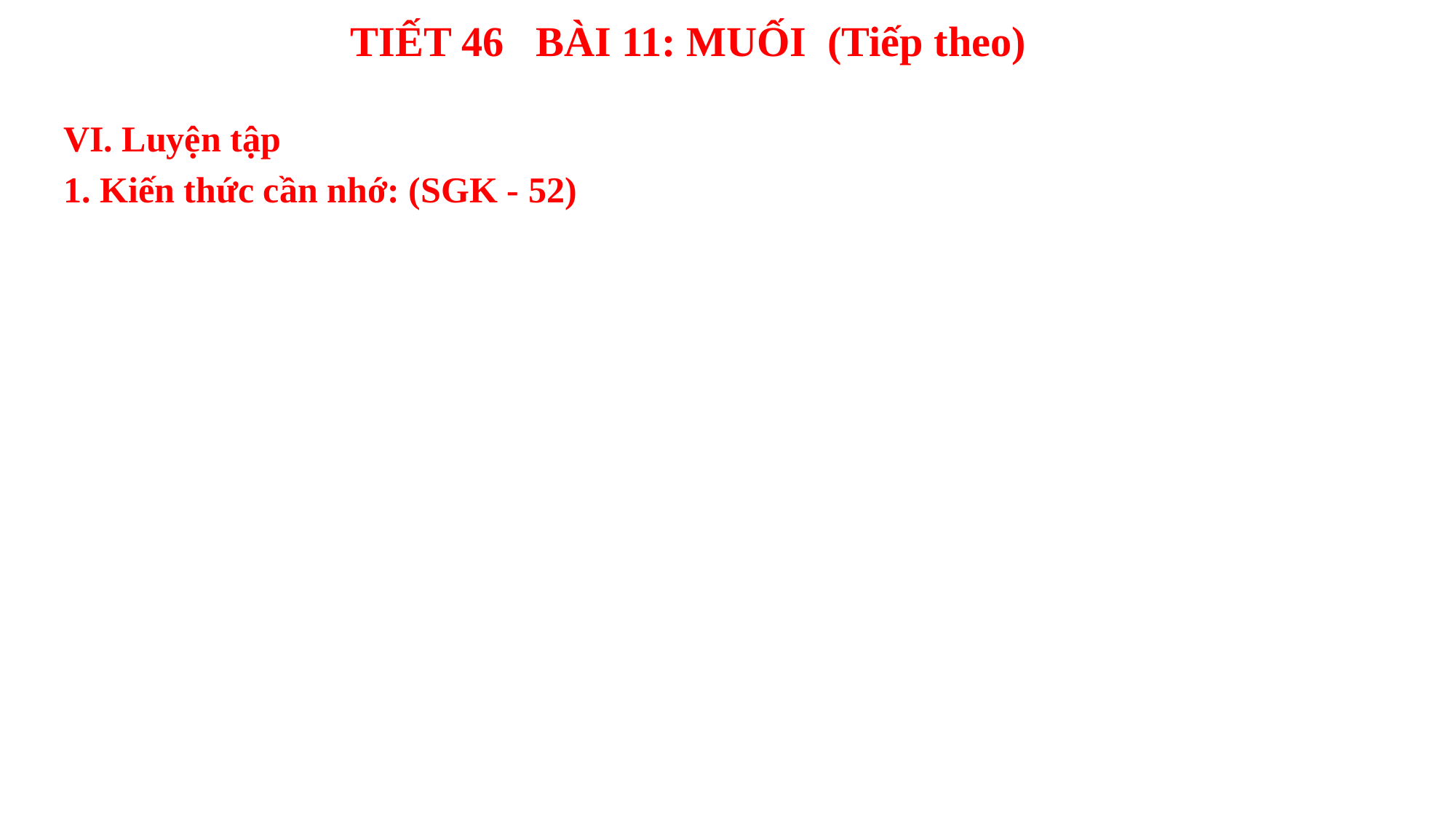

TIẾT 46   BÀI 11: MUỐI  (Tiếp theo)
VI. Luyện tập
1. Kiến thức cần nhớ: (SGK - 52)